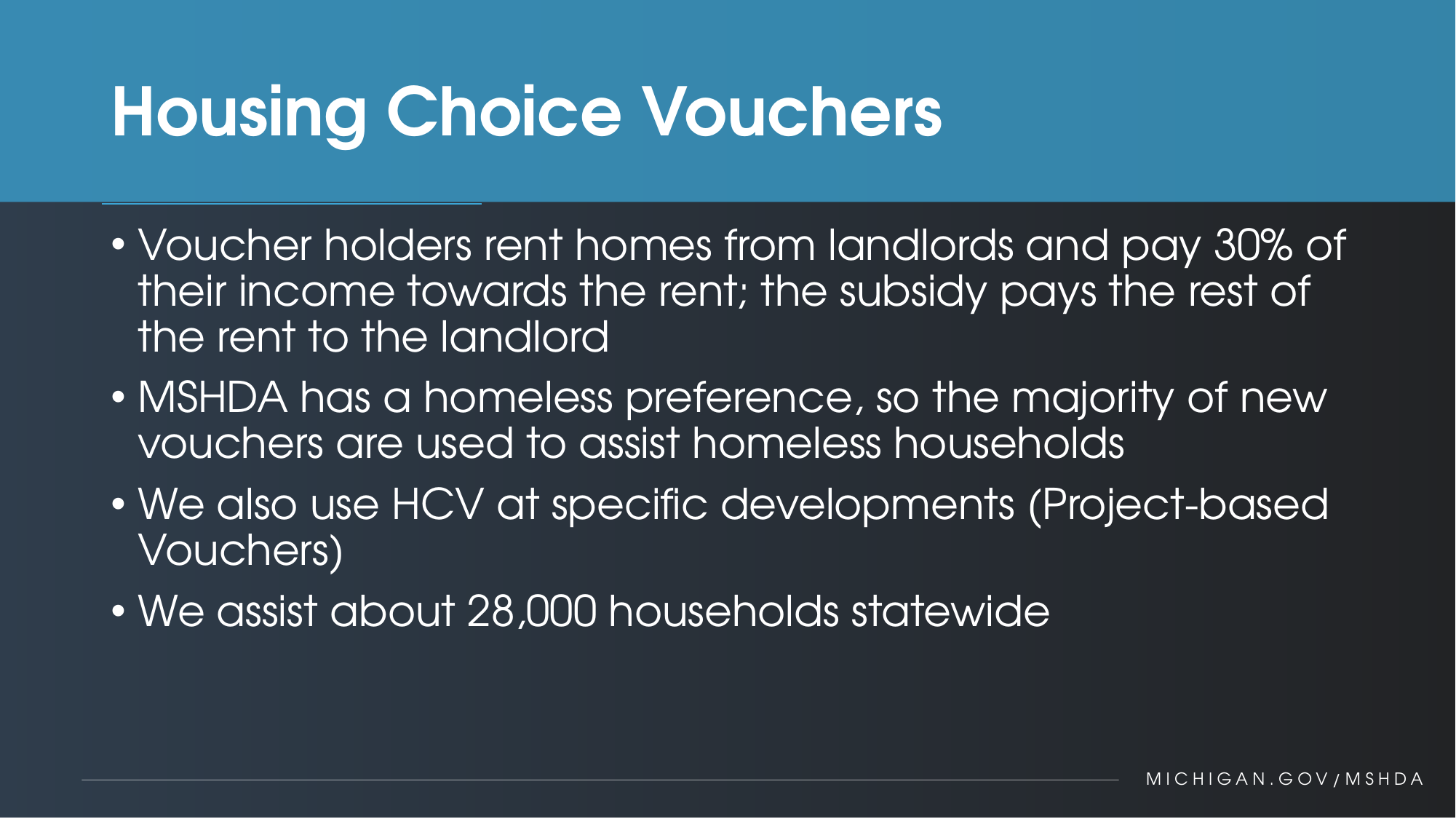

# Housing Choice Vouchers
Voucher holders rent homes from landlords and pay 30% of their income towards the rent; the subsidy pays the rest of the rent to the landlord
MSHDA has a homeless preference, so the majority of new vouchers are used to assist homeless households
We also use HCV at specific developments (Project-based Vouchers)
We assist about 28,000 households statewide